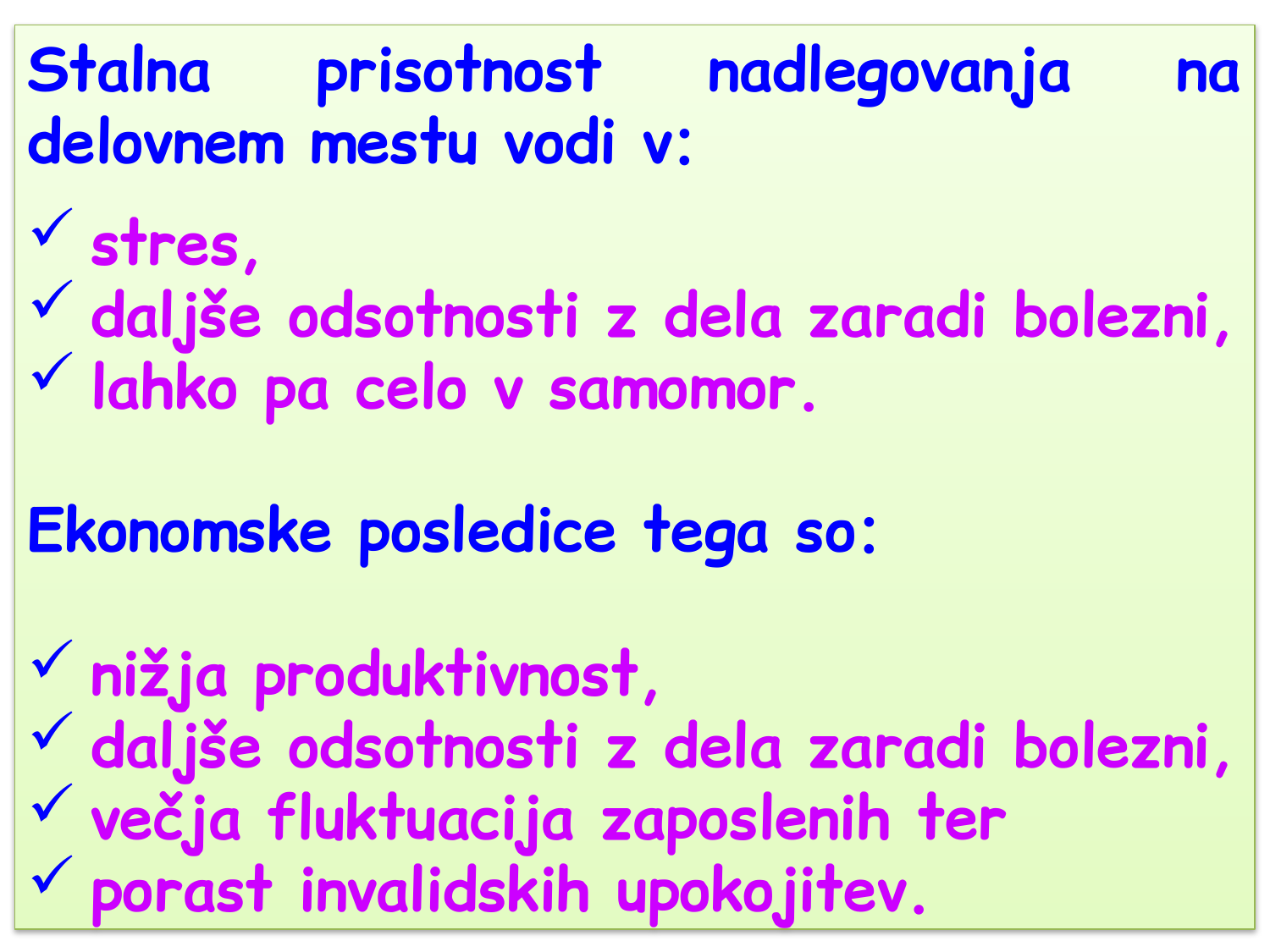

Stalna prisotnost nadlegovanja na delovnem mestu vodi v:

stres,
daljše odsotnosti z dela zaradi bolezni,
lahko pa celo v samomor.

Ekonomske posledice tega so:

nižja produktivnost,
daljše odsotnosti z dela zaradi bolezni,
večja fluktuacija zaposlenih ter
porast invalidskih upokojitev.